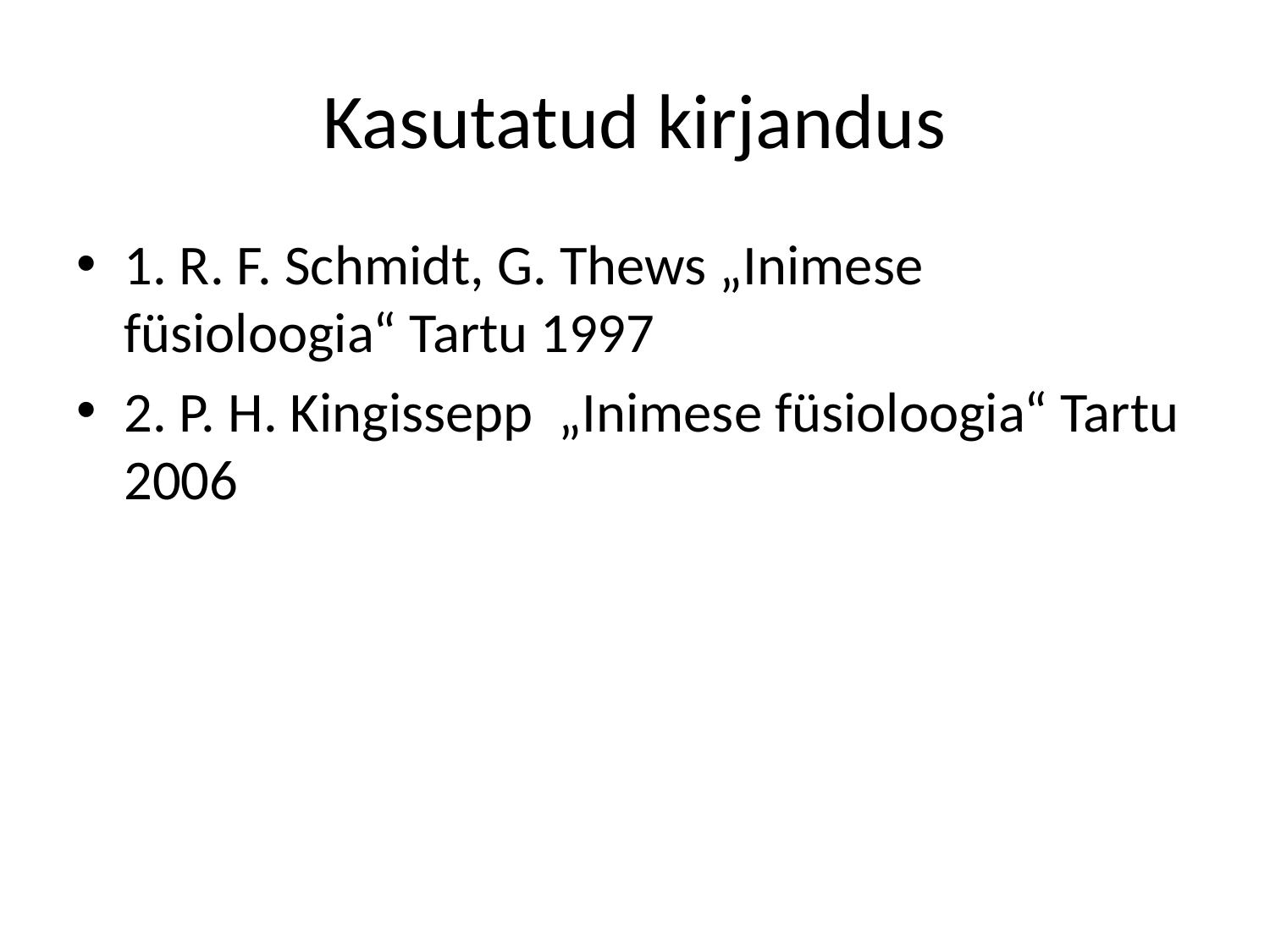

# Kasutatud kirjandus
1. R. F. Schmidt, G. Thews „Inimese füsioloogia“ Tartu 1997
2. P. H. Kingissepp  „Inimese füsioloogia“ Tartu 2006